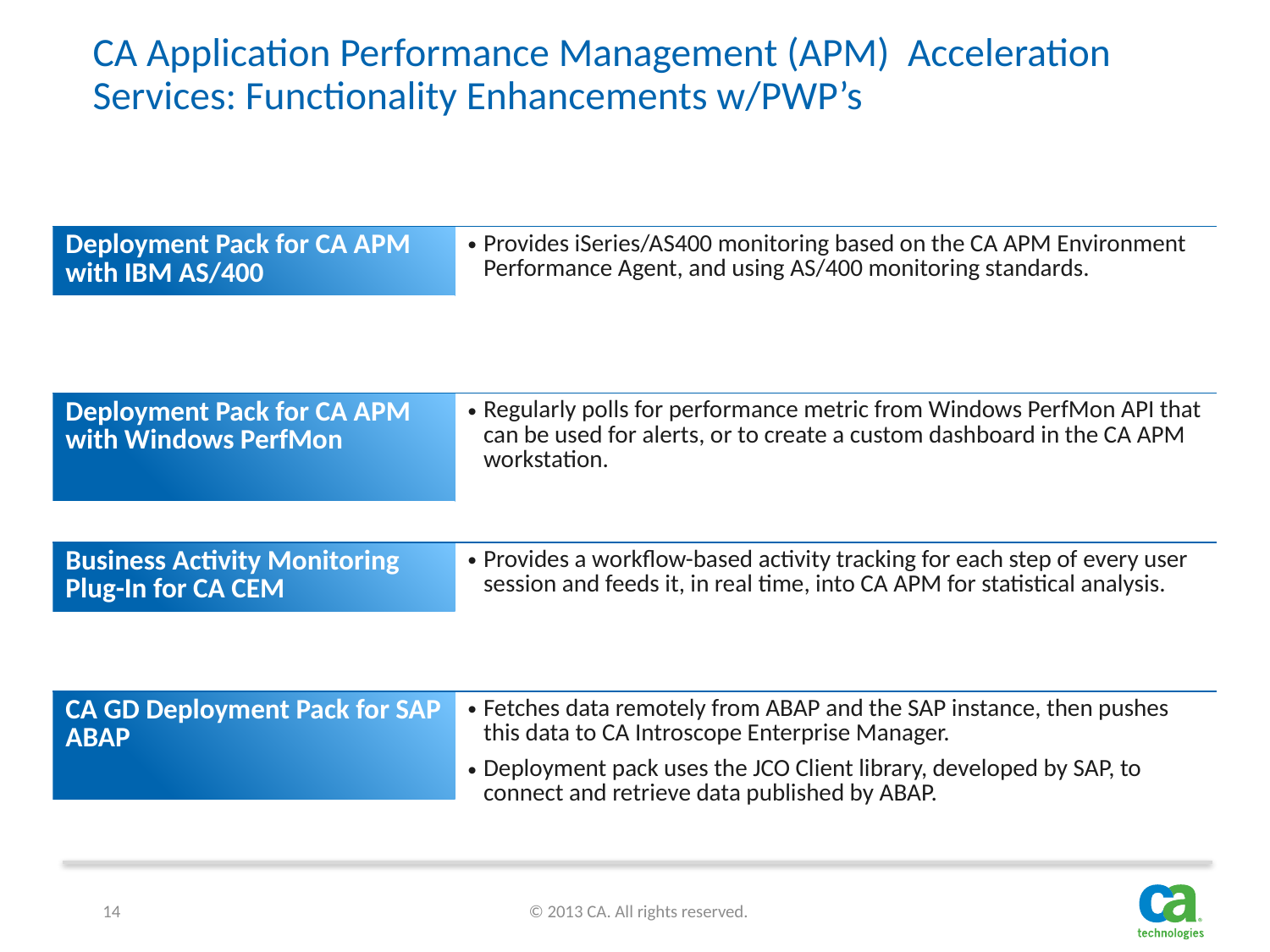

# CA Application Performance Management (APM)  Acceleration Services: Functionality Enhancements w/PWP’s
| Deployment Pack for CA APM with IBM AS/400 | Provides iSeries/AS400 monitoring based on the CA APM Environment Performance Agent, and using AS/400 monitoring standards. |
| --- | --- |
|  |  |
| Deployment Pack for CA APM with Windows PerfMon | Regularly polls for performance metric from Windows PerfMon API that can be used for alerts, or to create a custom dashboard in the CA APM workstation. |
|  |  |
| Business Activity Monitoring Plug-In for CA CEM | Provides a workflow-based activity tracking for each step of every user session and feeds it, in real time, into CA APM for statistical analysis. |
|  |  |
| CA GD Deployment Pack for SAP ABAP | Fetches data remotely from ABAP and the SAP instance, then pushes this data to CA Introscope Enterprise Manager. Deployment pack uses the JCO Client library, developed by SAP, to connect and retrieve data published by ABAP. |
|  |  |